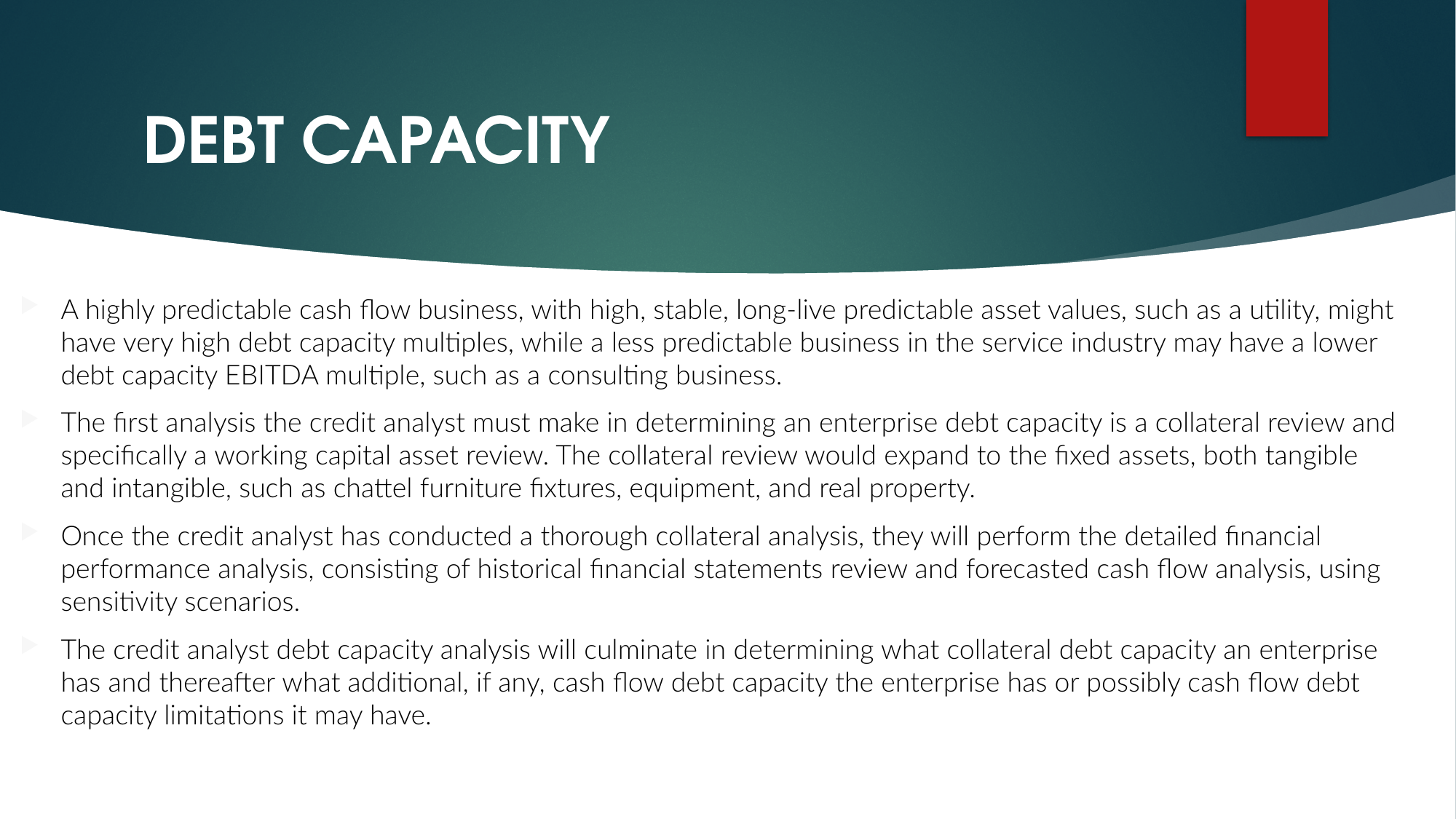

# DEBT CAPACITY

A highly predictable cash flow business, with high, stable, long-live predictable asset values, such as a utility, might have very high debt capacity multiples, while a less predictable business in the service industry may have a lower debt capacity EBITDA multiple, such as a consulting business.
The first analysis the credit analyst must make in determining an enterprise debt capacity is a collateral review and specifically a working capital asset review. The collateral review would expand to the fixed assets, both tangible and intangible, such as chattel furniture fixtures, equipment, and real property.
Once the credit analyst has conducted a thorough collateral analysis, they will perform the detailed financial performance analysis, consisting of historical financial statements review and forecasted cash flow analysis, using sensitivity scenarios.
The credit analyst debt capacity analysis will culminate in determining what collateral debt capacity an enterprise has and thereafter what additional, if any, cash flow debt capacity the enterprise has or possibly cash flow debt capacity limitations it may have.